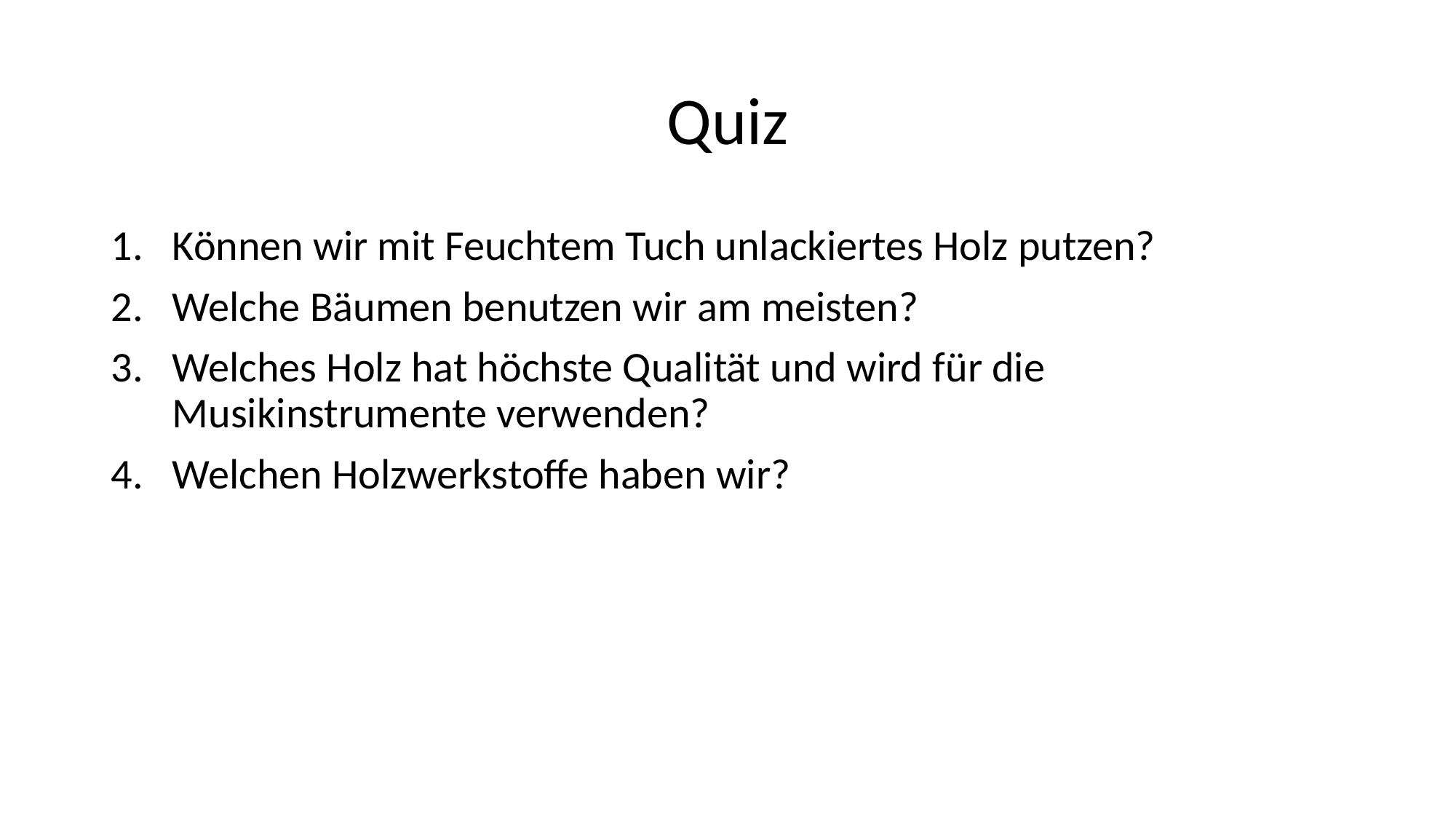

# Quiz
Können wir mit Feuchtem Tuch unlackiertes Holz putzen?
Welche Bäumen benutzen wir am meisten?
Welches Holz hat höchste Qualität und wird für die Musikinstrumente verwenden?
Welchen Holzwerkstoffe haben wir?